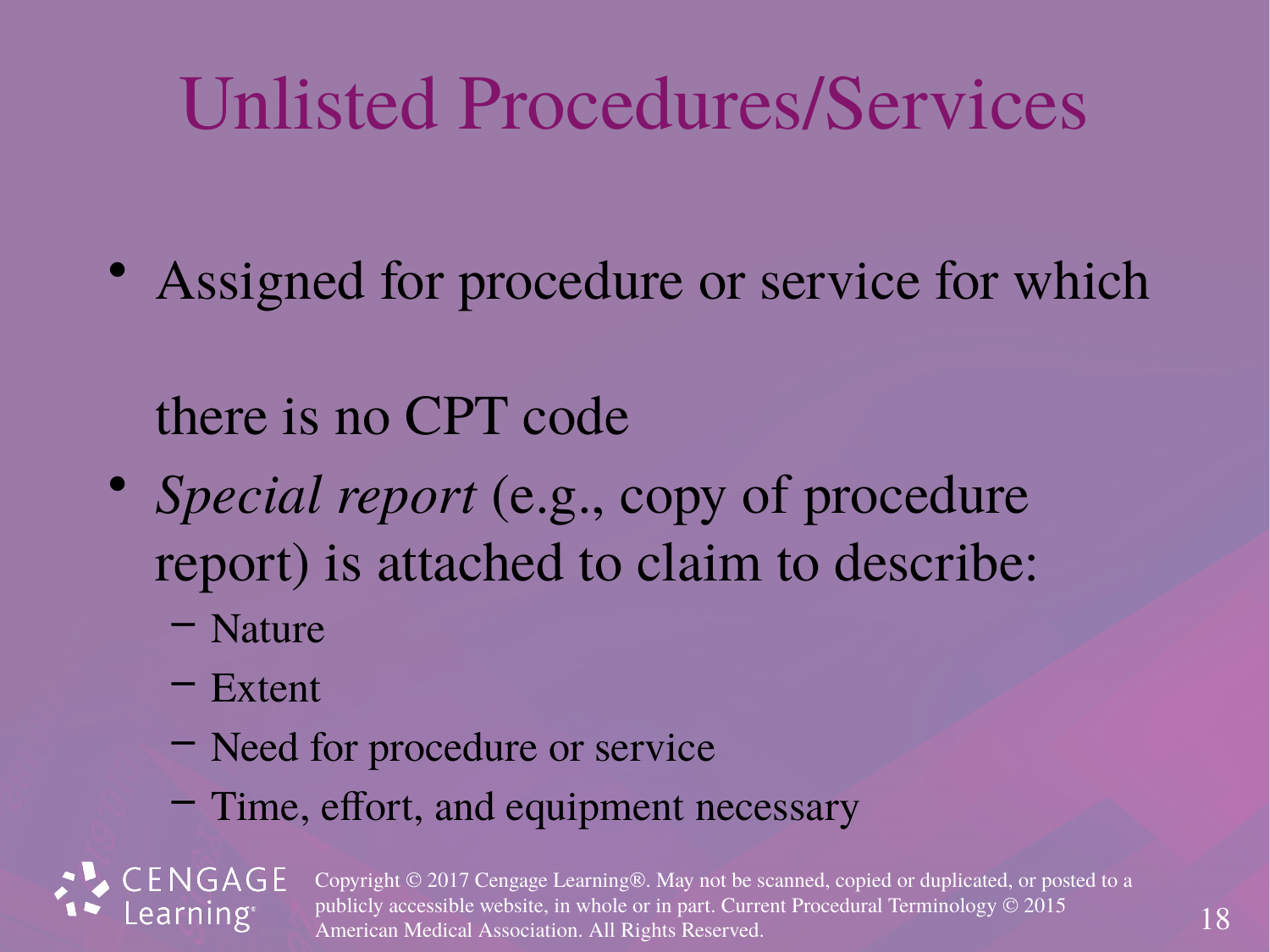

# Unlisted Procedures/Services
Assigned for procedure or service for which
there is no CPT code
Special report (e.g., copy of procedure
report) is attached to claim to describe:
Nature
Extent
Need for procedure or service
Time, effort, and equipment necessary